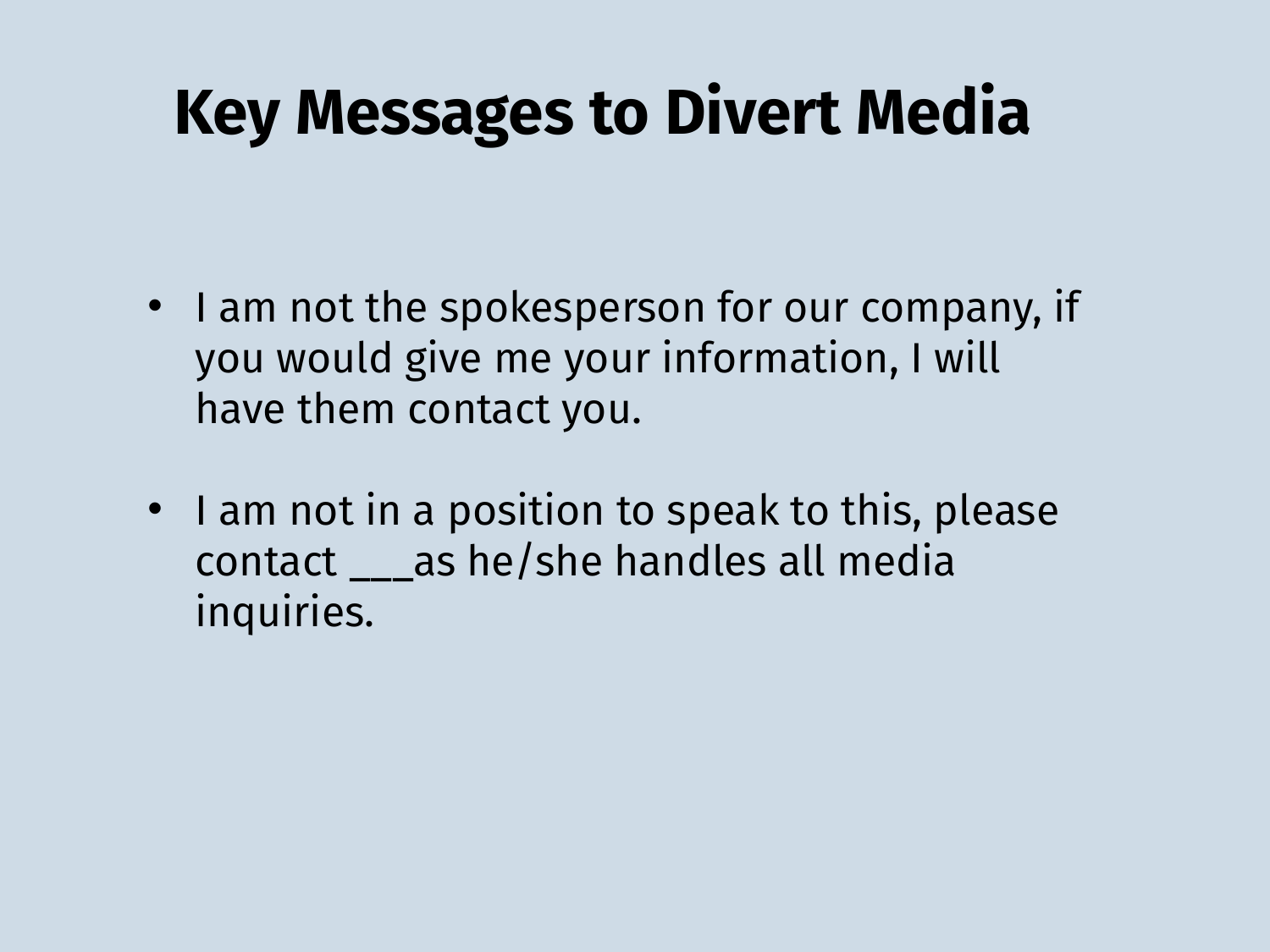

Key Messages to Divert Media

I am not the spokesperson for our company, if you would give me your information, I will have them contact you.

I am not in a position to speak to this, please contact ___as he/she handles all media inquiries.